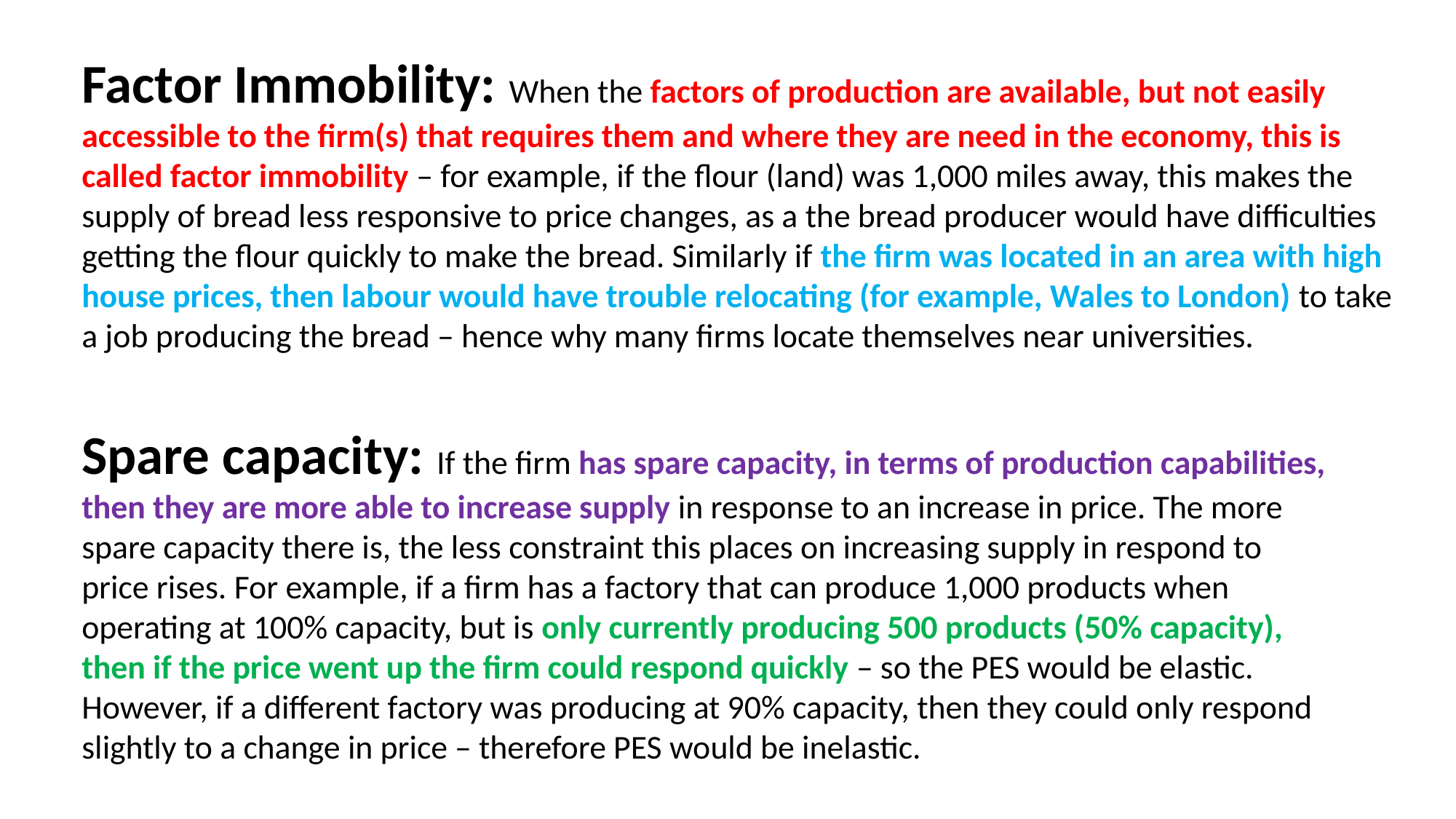

Factor Immobility: When the factors of production are available, but not easily accessible to the firm(s) that requires them and where they are need in the economy, this is called factor immobility – for example, if the flour (land) was 1,000 miles away, this makes the supply of bread less responsive to price changes, as a the bread producer would have difficulties getting the flour quickly to make the bread. Similarly if the firm was located in an area with high house prices, then labour would have trouble relocating (for example, Wales to London) to take a job producing the bread – hence why many firms locate themselves near universities.
Spare capacity: If the firm has spare capacity, in terms of production capabilities, then they are more able to increase supply in response to an increase in price. The more spare capacity there is, the less constraint this places on increasing supply in respond to price rises. For example, if a firm has a factory that can produce 1,000 products when operating at 100% capacity, but is only currently producing 500 products (50% capacity), then if the price went up the firm could respond quickly – so the PES would be elastic. However, if a different factory was producing at 90% capacity, then they could only respond slightly to a change in price – therefore PES would be inelastic.